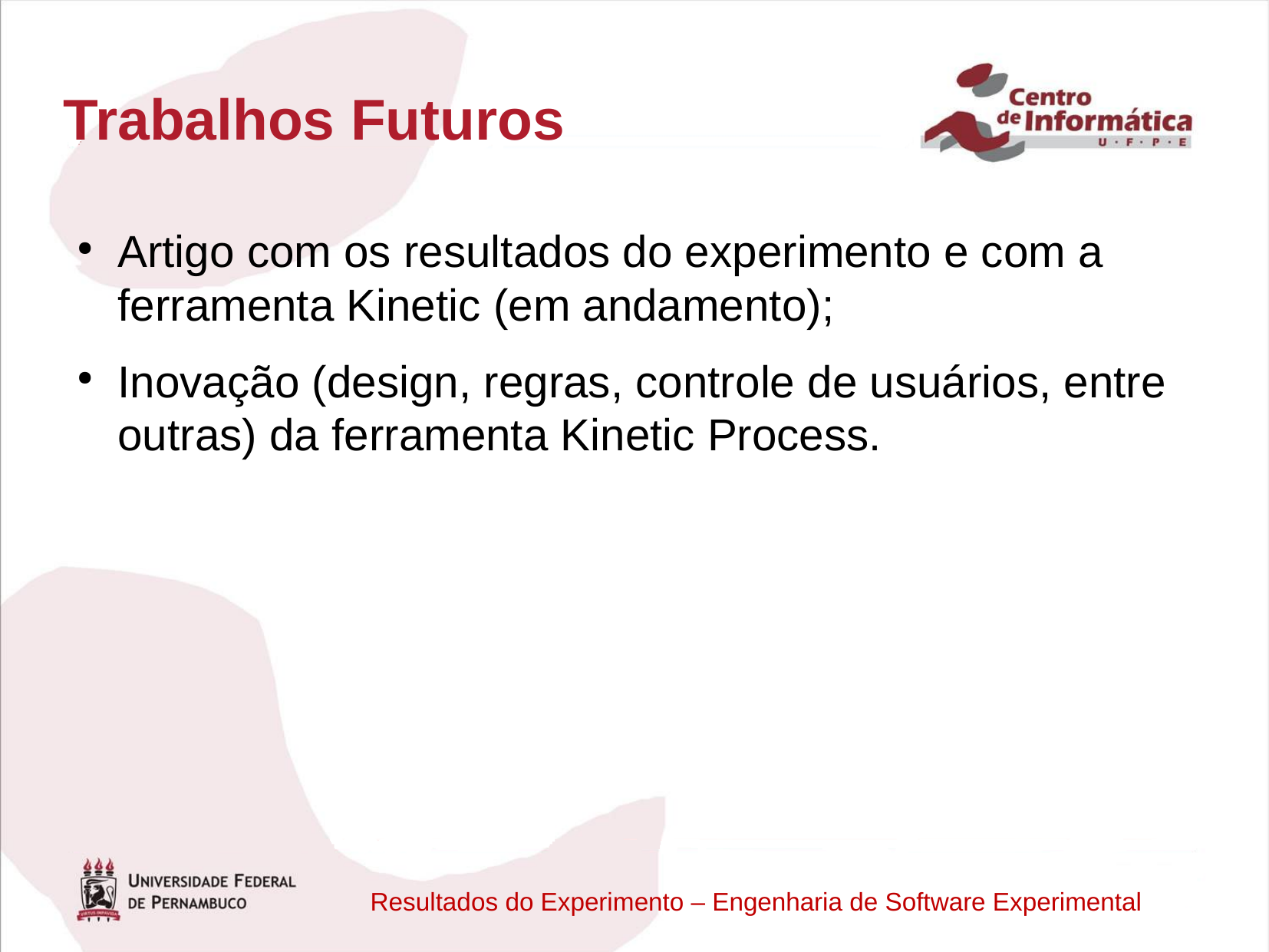

# Trabalhos Futuros
Artigo com os resultados do experimento e com a ferramenta Kinetic (em andamento);
Inovação (design, regras, controle de usuários, entre outras) da ferramenta Kinetic Process.